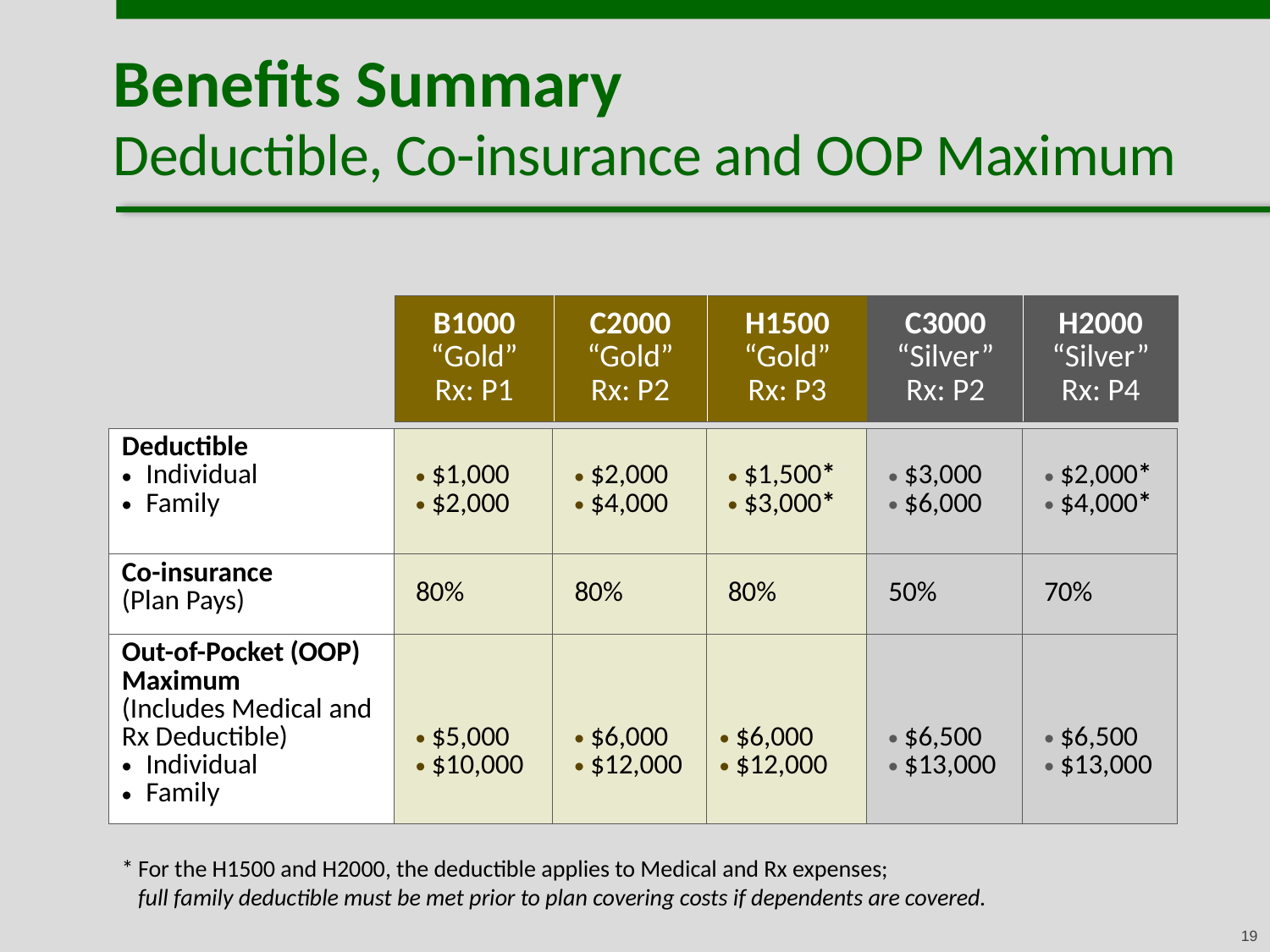

# Benefits Summary Deductible, Co-insurance and OOP Maximum
| B1000 “Gold” Rx: P1 | C2000 “Gold” Rx: P2 | H1500 “Gold” Rx: P3 | C3000 “Silver” Rx: P2 | H2000 “Silver” Rx: P4 |
| --- | --- | --- | --- | --- |
| Deductible Individual Family | $1,000 $2,000 | $2,000 $4,000 | $1,500\* $3,000\* | $3,000 $6,000 | $2,000\* $4,000\* |
| --- | --- | --- | --- | --- | --- |
| Co-insurance (Plan Pays) | 80% | 80% | 80% | 50% | 70% |
| Out-of-Pocket (OOP) Maximum (Includes Medical and Rx Deductible) Individual Family | $5,000 $10,000 | $6,000 $12,000 | $6,000 $12,000 | $6,500 $13,000 | $6,500 $13,000 |
*	For the H1500 and H2000, the deductible applies to Medical and Rx expenses;
full family deductible must be met prior to plan covering costs if dependents are covered.